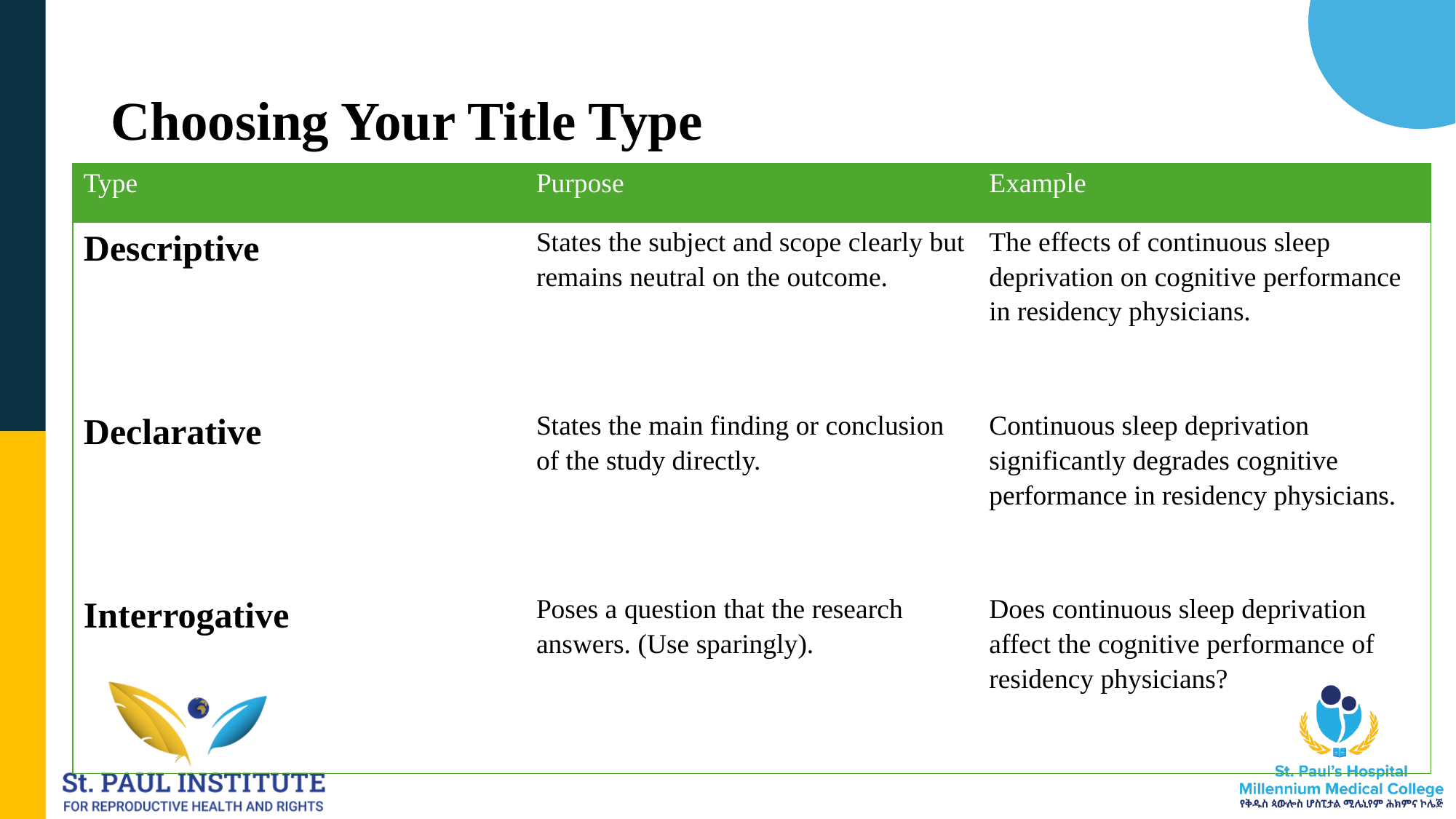

# Choosing Your Title Type
| Type | Purpose | Example |
| --- | --- | --- |
| Descriptive | States the subject and scope clearly but remains neutral on the outcome. | The effects of continuous sleep deprivation on cognitive performance in residency physicians. |
| Declarative | States the main finding or conclusion of the study directly. | Continuous sleep deprivation significantly degrades cognitive performance in residency physicians. |
| Interrogative | Poses a question that the research answers. (Use sparingly). | Does continuous sleep deprivation affect the cognitive performance of residency physicians? |